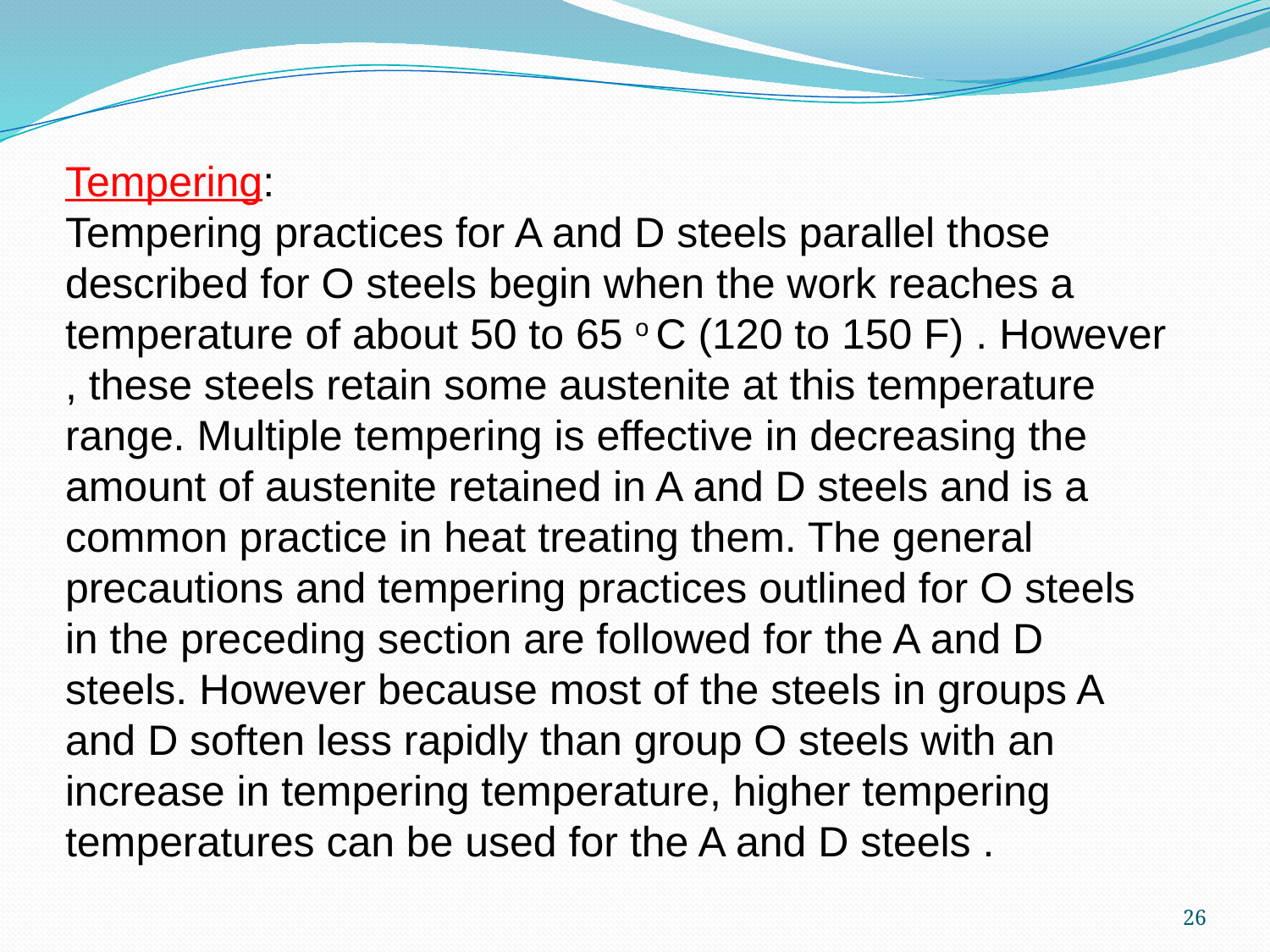

Tempering:
Tempering practices for A and D steels parallel those described for O steels begin when the work reaches a temperature of about 50 to 65 o C (120 to 150 F) . However , these steels retain some austenite at this temperature range. Multiple tempering is effective in decreasing the amount of austenite retained in A and D steels and is a common practice in heat treating them. The general precautions and tempering practices outlined for O steels in the preceding section are followed for the A and D steels. However because most of the steels in groups A and D soften less rapidly than group O steels with an increase in tempering temperature, higher tempering temperatures can be used for the A and D steels .
26